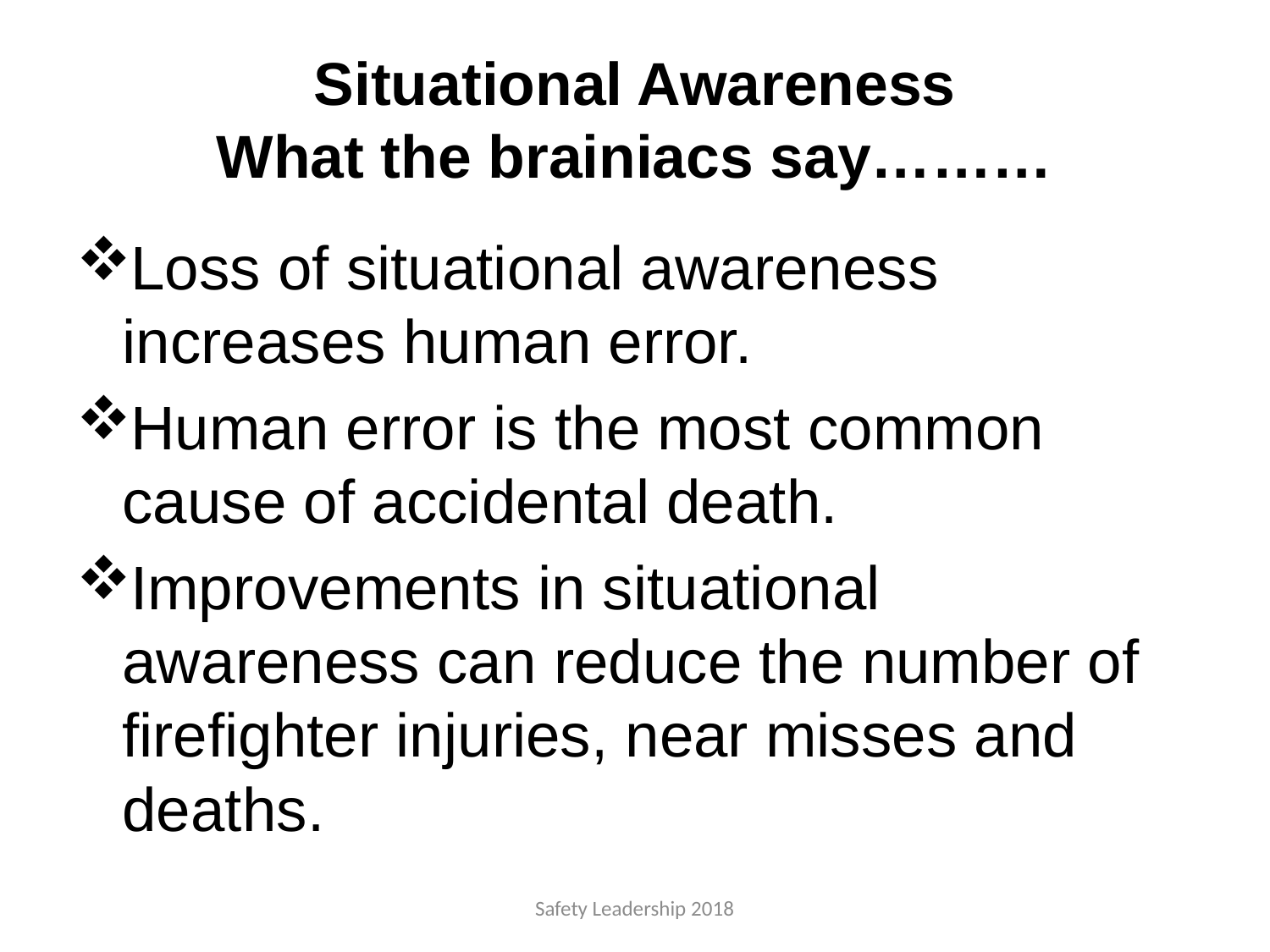

# Situational Awareness What the brainiacs say………
Loss of situational awareness increases human error.
Human error is the most common cause of accidental death.
Improvements in situational awareness can reduce the number of firefighter injuries, near misses and deaths.

Safety Leadership 2018